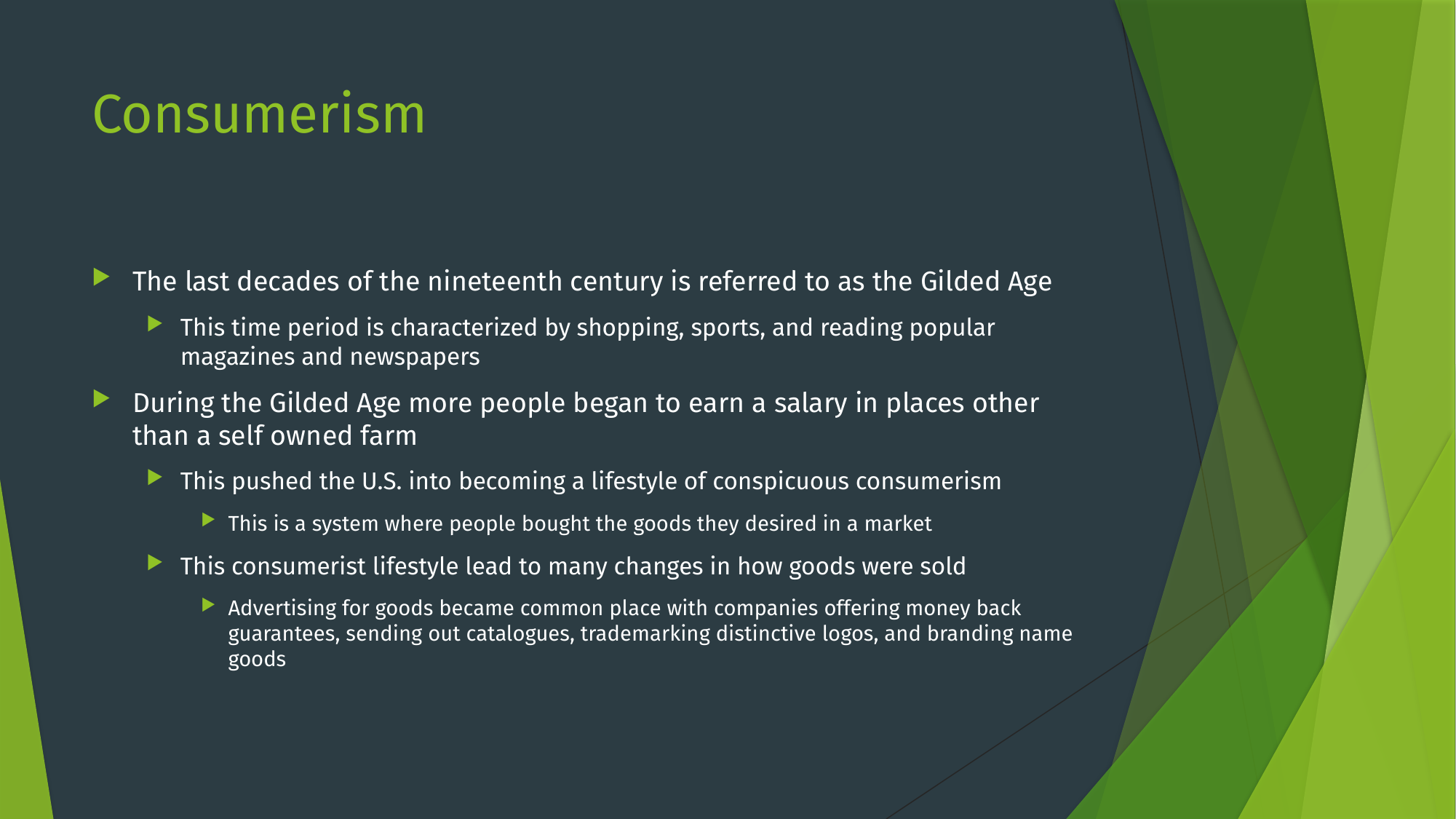

# Consumerism
The last decades of the nineteenth century is referred to as the Gilded Age
This time period is characterized by shopping, sports, and reading popular magazines and newspapers
During the Gilded Age more people began to earn a salary in places other than a self owned farm
This pushed the U.S. into becoming a lifestyle of conspicuous consumerism
This is a system where people bought the goods they desired in a market
This consumerist lifestyle lead to many changes in how goods were sold
Advertising for goods became common place with companies offering money back guarantees, sending out catalogues, trademarking distinctive logos, and branding name goods